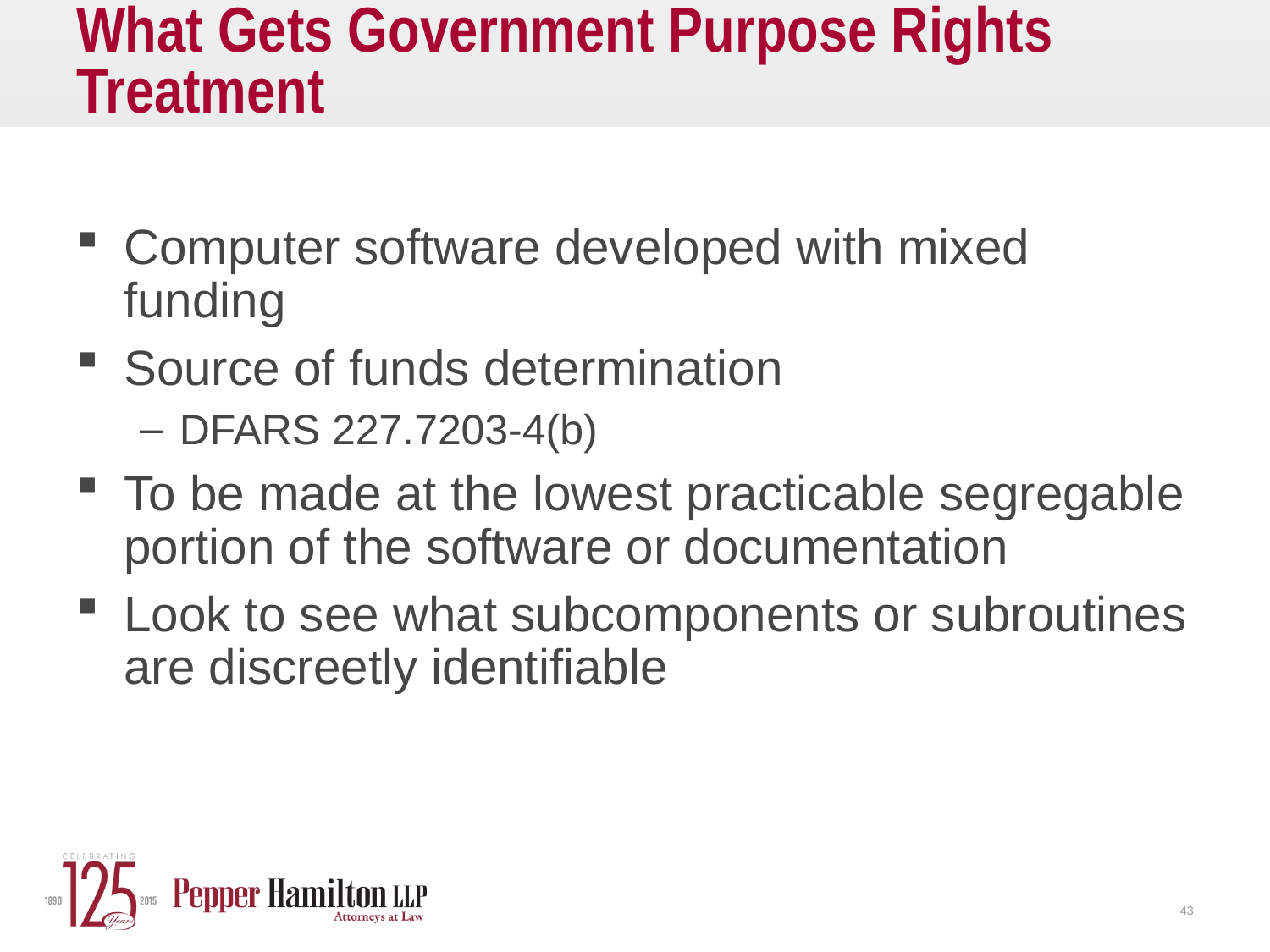

# What Gets Government Purpose Rights Treatment
Computer software developed with mixed funding
Source of funds determination
DFARS 227.7203-4(b)
To be made at the lowest practicable segregable portion of the software or documentation
Look to see what subcomponents or subroutines are discreetly identifiable

43